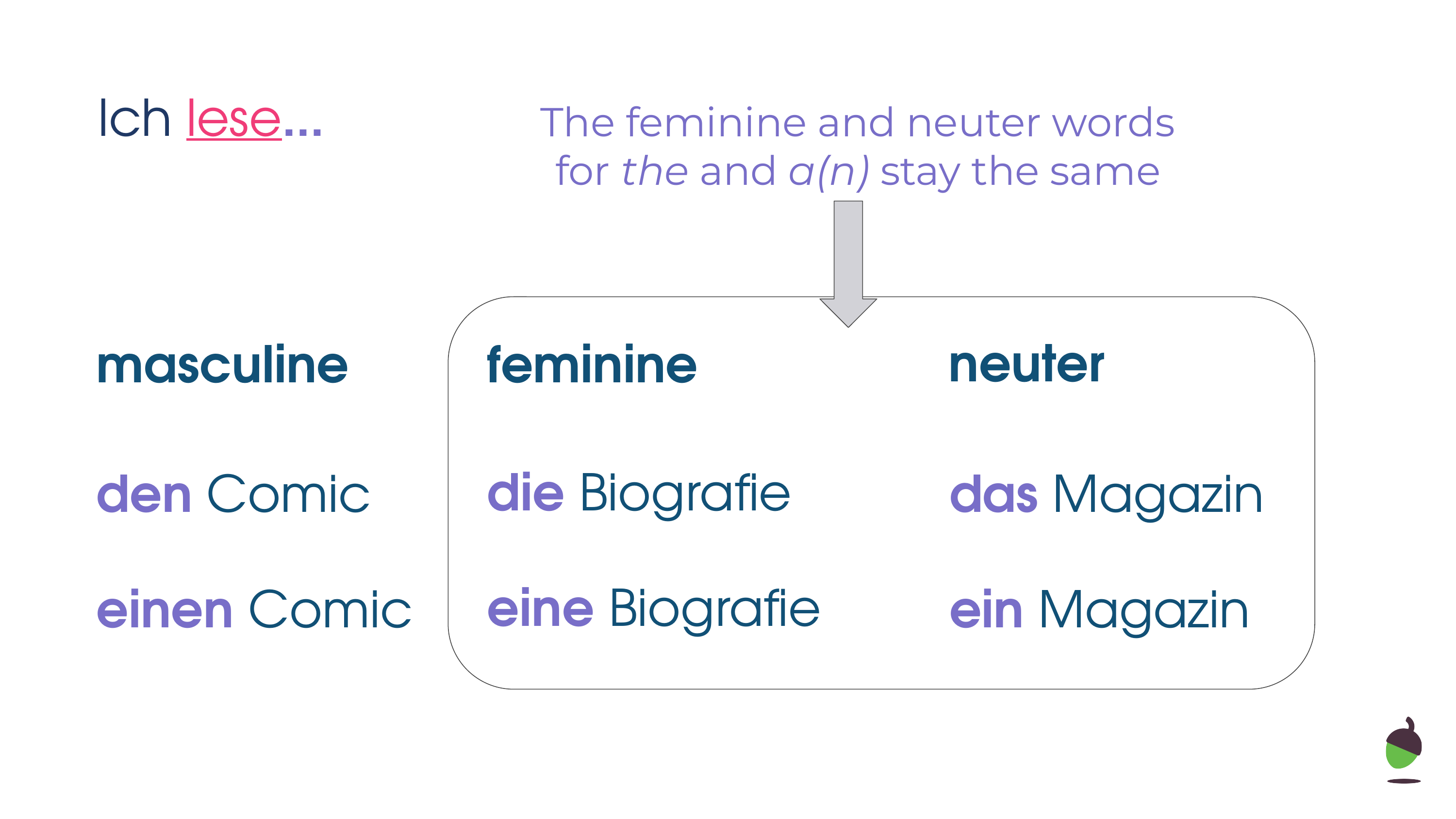

Ich lese...

The feminine and neuter words for the and a(n) stay the same

neuter
masculine
feminine
die Biografie
den Comic
das Magazin
eine Biografie
einen Comic
ein Magazin